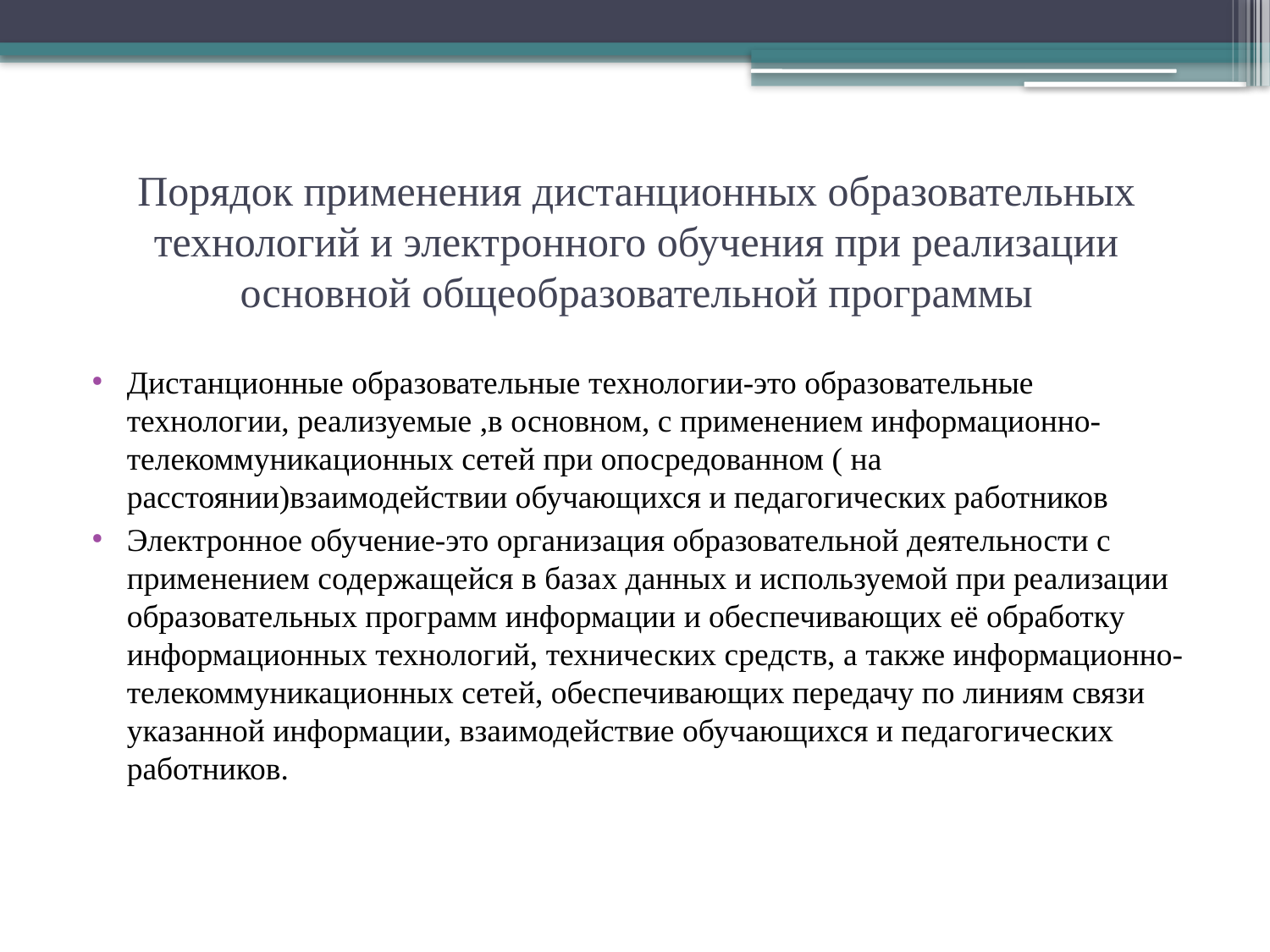

# Порядок применения дистанционных образовательных технологий и электронного обучения при реализации основной общеобразовательной программы
Дистанционные образовательные технологии-это образовательные технологии, реализуемые ,в основном, с применением информационно-телекоммуникационных сетей при опосредованном ( на расстоянии)взаимодействии обучающихся и педагогических работников
Электронное обучение-это организация образовательной деятельности с применением содержащейся в базах данных и используемой при реализации образовательных программ информации и обеспечивающих её обработку информационных технологий, технических средств, а также информационно-телекоммуникационных сетей, обеспечивающих передачу по линиям связи указанной информации, взаимодействие обучающихся и педагогических работников.